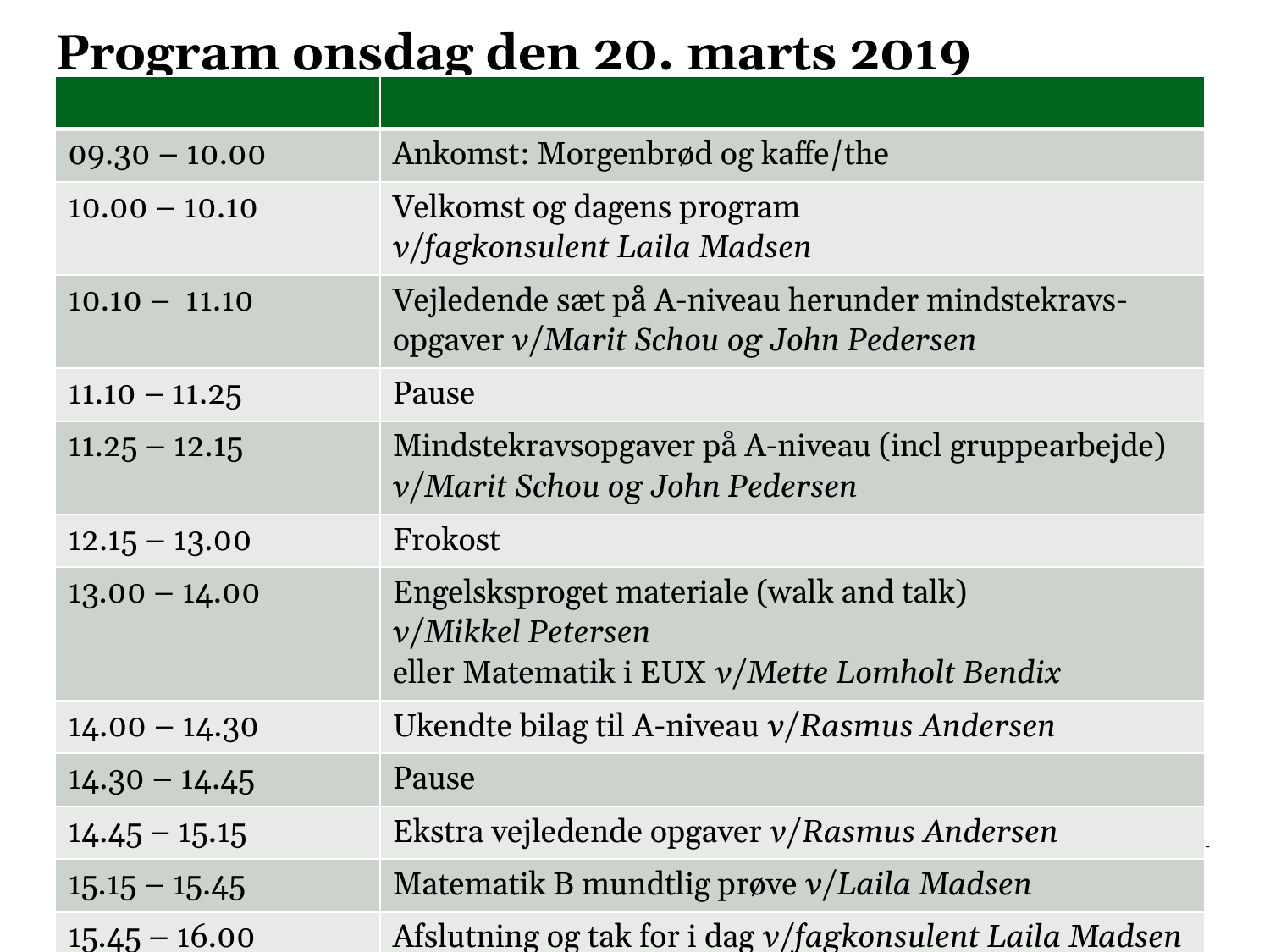

# Program onsdag den 20. marts 2019
|  |  |
| --- | --- |
| 09.30 – 10.00 | Ankomst: Morgenbrød og kaffe/the |
| 10.00 – 10.10 | Velkomst og dagens program v/fagkonsulent Laila Madsen |
| 10.10 – 11.10 | Vejledende sæt på A-niveau herunder mindstekravs-opgaver v/Marit Schou og John Pedersen |
| 11.10 – 11.25 | Pause |
| 11.25 – 12.15 | Mindstekravsopgaver på A-niveau (incl gruppearbejde) v/Marit Schou og John Pedersen |
| 12.15 – 13.00 | Frokost |
| 13.00 – 14.00 | Engelsksproget materiale (walk and talk) v/Mikkel Petersen eller Matematik i EUX v/Mette Lomholt Bendix |
| 14.00 – 14.30 | Ukendte bilag til A-niveau v/Rasmus Andersen |
| 14.30 – 14.45 | Pause |
| 14.45 – 15.15 | Ekstra vejledende opgaver v/Rasmus Andersen |
| 15.15 – 15.45 | Matematik B mundtlig prøve v/Laila Madsen |
| 15.45 – 16.00 | Afslutning og tak for i dag v/fagkonsulent Laila Madsen |